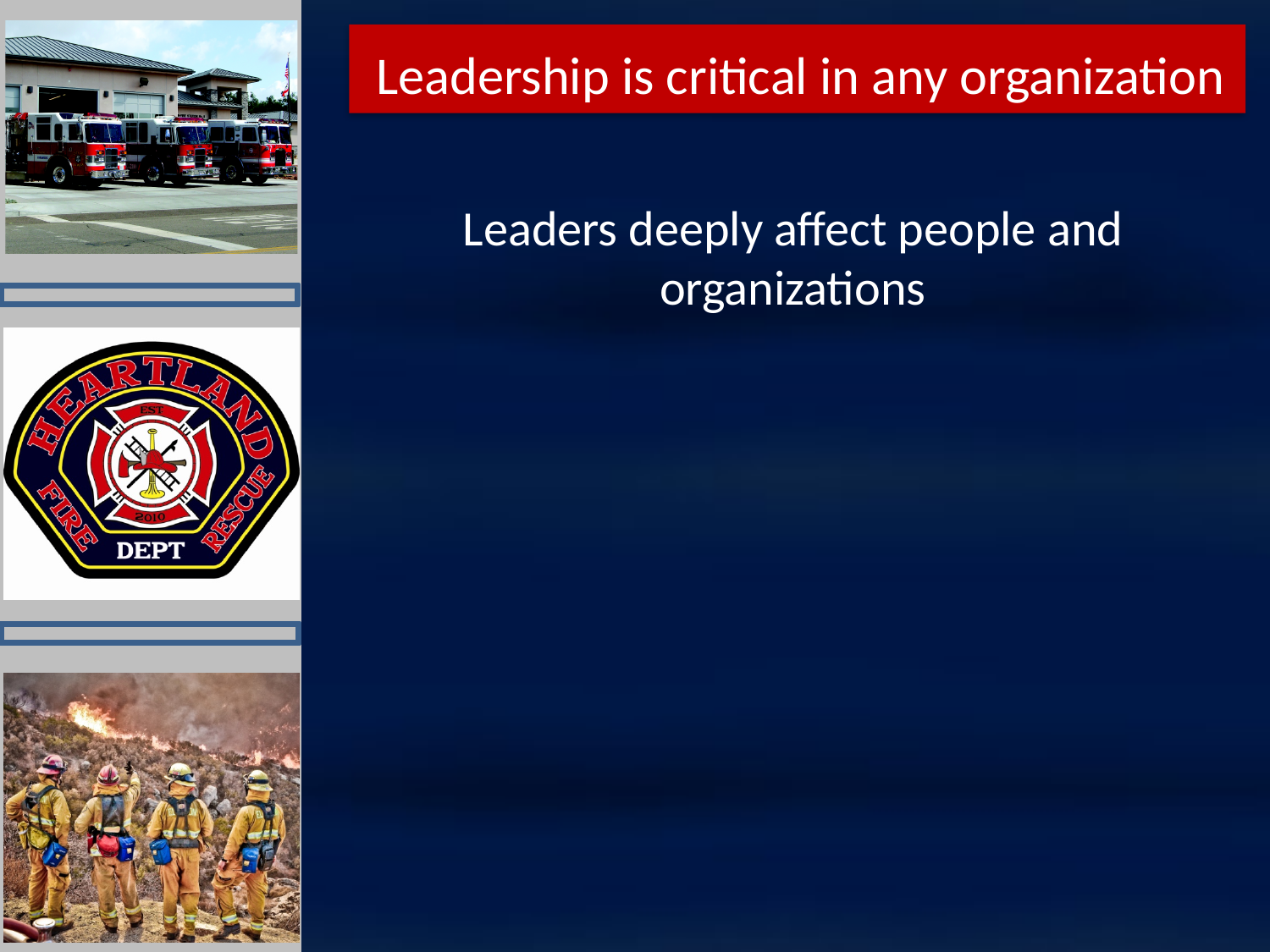

Leadership is critical in any organization
Leaders deeply affect people and organizations